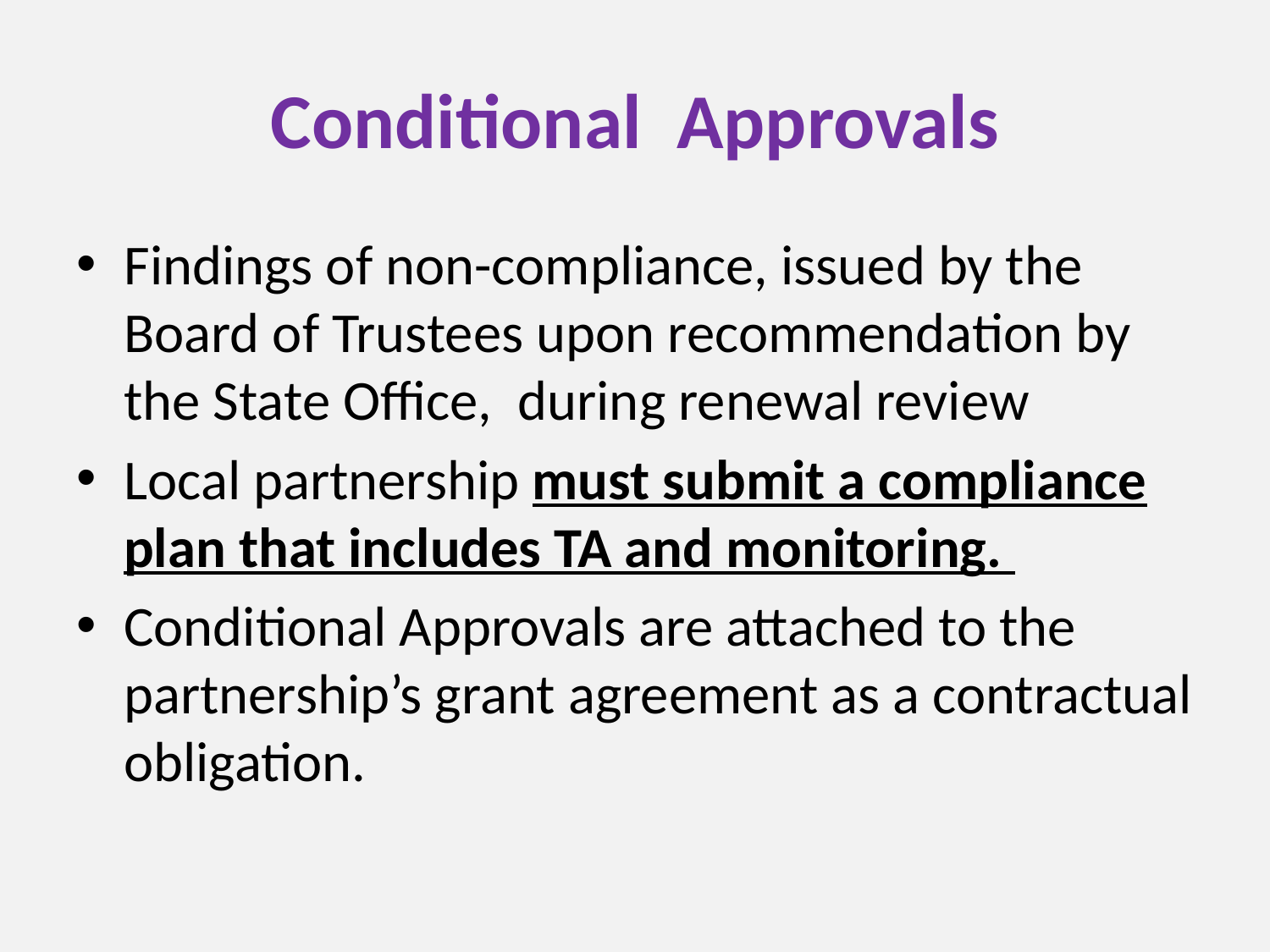

# Conditional  Approvals
Findings of non-compliance, issued by the Board of Trustees upon recommendation by the State Office,  during renewal review
Local partnership must submit a compliance plan that includes TA and monitoring.
Conditional Approvals are attached to the partnership’s grant agreement as a contractual obligation.